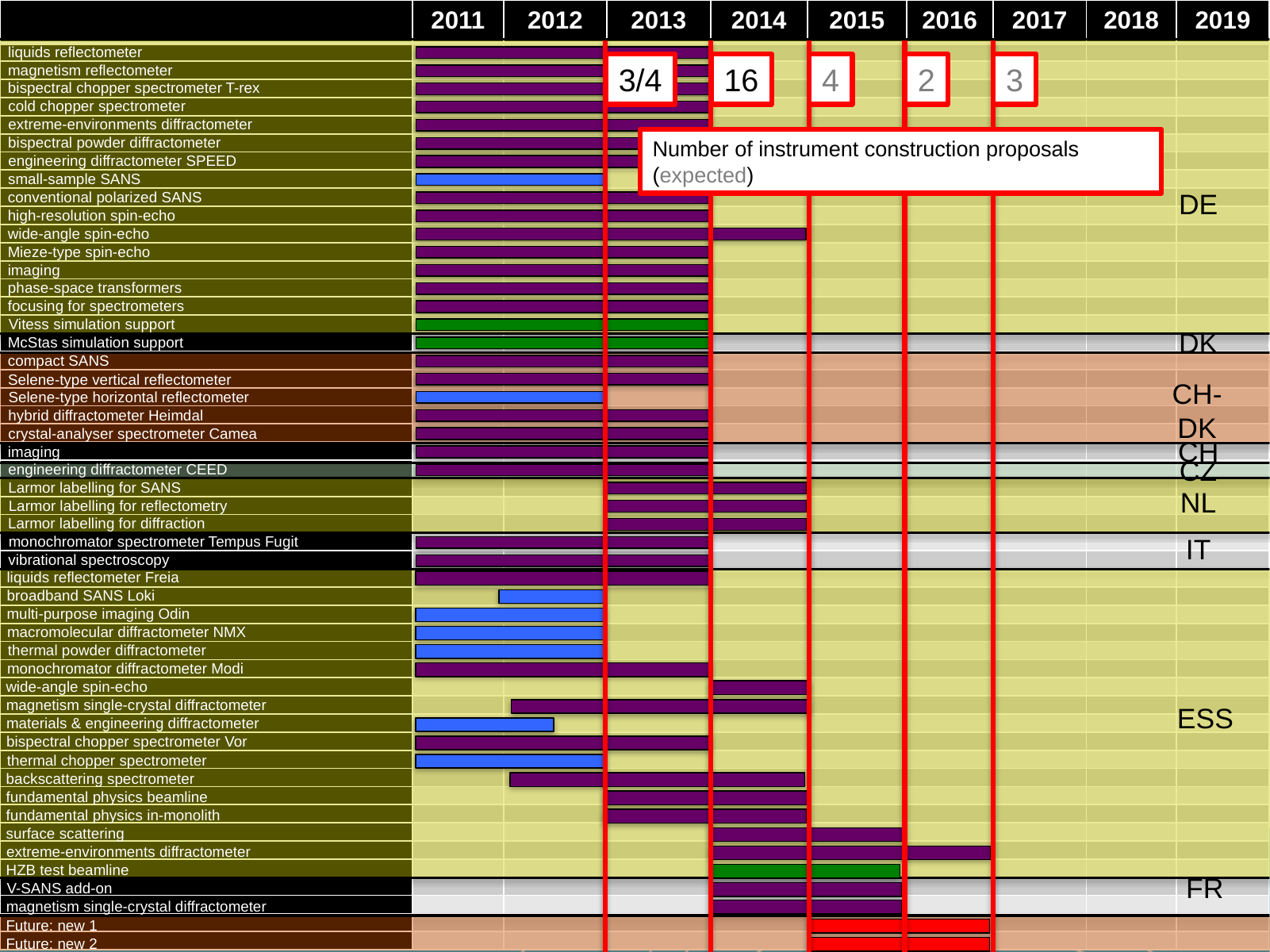

|  | 2011 | 2012 | 2013 | 2014 | 2015 | 2016 | 2017 | 2018 | 2019 |
| --- | --- | --- | --- | --- | --- | --- | --- | --- | --- |
|  |  |  |  |  |  |  |  |  |  |
|  |  |  |  |  |  |  |  |  |  |
|  |  |  |  |  |  |  |  |  |  |
|  |  |  |  |  |  |  |  |  |  |
|  |  |  |  |  |  |  |  |  |  |
|  |  |  |  |  |  |  |  |  |  |
|  |  |  |  |  |  |  |  |  |  |
|  |  |  |  |  |  |  |  |  |  |
|  |  |  |  |  |  |  |  |  |  |
|  |  |  |  |  |  |  |  |  |  |
|  |  |  |  |  |  |  |  |  |  |
|  |  |  |  |  |  |  |  |  |  |
|  |  |  |  |  |  |  |  |  |  |
|  |  |  |  |  |  |  |  |  |  |
|  |  |  |  |  |  |  |  |  |  |
|  |  |  |  |  |  |  |  |  |  |
|  |  |  |  |  |  |  |  |  |  |
|  |  |  |  |  |  |  |  |  |  |
|  |  |  |  |  |  |  |  |  |  |
|  |  |  |  |  |  |  |  |  |  |
|  |  |  |  |  |  |  |  |  |  |
|  |  |  |  |  |  |  |  |  |  |
|  |  |  |  |  |  |  |  |  |  |
|  |  |  |  |  |  |  |  |  |  |
|  |  |  |  |  |  |  |  |  |  |
|  |  |  |  |  |  |  |  |  |  |
|  |  |  |  |  |  |  |  |  |  |
|  |  |  |  |  |  |  |  |  |  |
|  |  |  |  |  |  |  |  |  |  |
|  |  |  |  |  |  |  |  |  |  |
|  |  |  |  |  |  |  |  |  |  |
|  |  |  |  |  |  |  |  |  |  |
|  |  |  |  |  |  |  |  |  |  |
|  |  |  |  |  |  |  |  |  |  |
|  |  |  |  |  |  |  |  |  |  |
|  |  |  |  |  |  |  |  |  |  |
|  |  |  |  |  |  |  |  |  |  |
|  |  |  |  |  |  |  |  |  |  |
|  |  |  |  |  |  |  |  |  |  |
|  |  |  |  |  |  |  |  |  |  |
|  |  |  |  |  |  |  |  |  |  |
|  |  |  |  |  |  |  |  |  |  |
|  |  |  |  |  |  |  |  |  |  |
|  |  |  |  |  |  |  |  |  |  |
|  |  |  |  |  |  |  |  |  |  |
|  |  |  |  |  |  |  |  |  |  |
|  |  |  |  |  |  |  |  |  |  |
|  |  |  |  |  |  |  |  |  |  |
|  |  |  |  |  |  |  |  |  |  |
|  |  |  |  |  |  |  |  |  |  |
liquids reflectometer

magnetism reflectometer
4
3/4
16
2
3
# Organization

bispectral chopper spectrometer T-rex

cold chopper spectrometer

extreme-environments diffractometer

bispectral powder diffractometer
Number of instrument construction proposals (expected)

engineering diffractometer SPEED

small-sample SANS

DE
conventional polarized SANS

high-resolution spin-echo

wide-angle spin-echo

Mieze-type spin-echo

imaging

phase-space transformers

focusing for spectrometers

Vitess simulation support

DK
McStas simulation support

compact SANS

Selene-type vertical reflectometer
CH-DK

Selene-type horizontal reflectometer

hybrid diffractometer Heimdal

crystal-analyser spectrometer Camea
CH

imaging

CZ
engineering diffractometer CEED

Larmor labelling for SANS

NL

Larmor labelling for reflectometry

Larmor labelling for diffraction

IT
monochromator spectrometer Tempus Fugit

vibrational spectroscopy

liquids reflectometer Freia

broadband SANS Loki
multi-purpose imaging Odin
macromolecular diffractometer NMX
thermal powder diffractometer
monochromator diffractometer Modi
wide-angle spin-echo
magnetism single-crystal diffractometer
ESS
materials & engineering diffractometer
bispectral chopper spectrometer Vor
thermal chopper spectrometer
backscattering spectrometer
fundamental physics beamline
fundamental physics in-monolith
surface scattering
extreme-environments diffractometer
HZB test beamline
FR
V-SANS add-on
magnetism single-crystal diffractometer
Future: new 1

Future: new 2